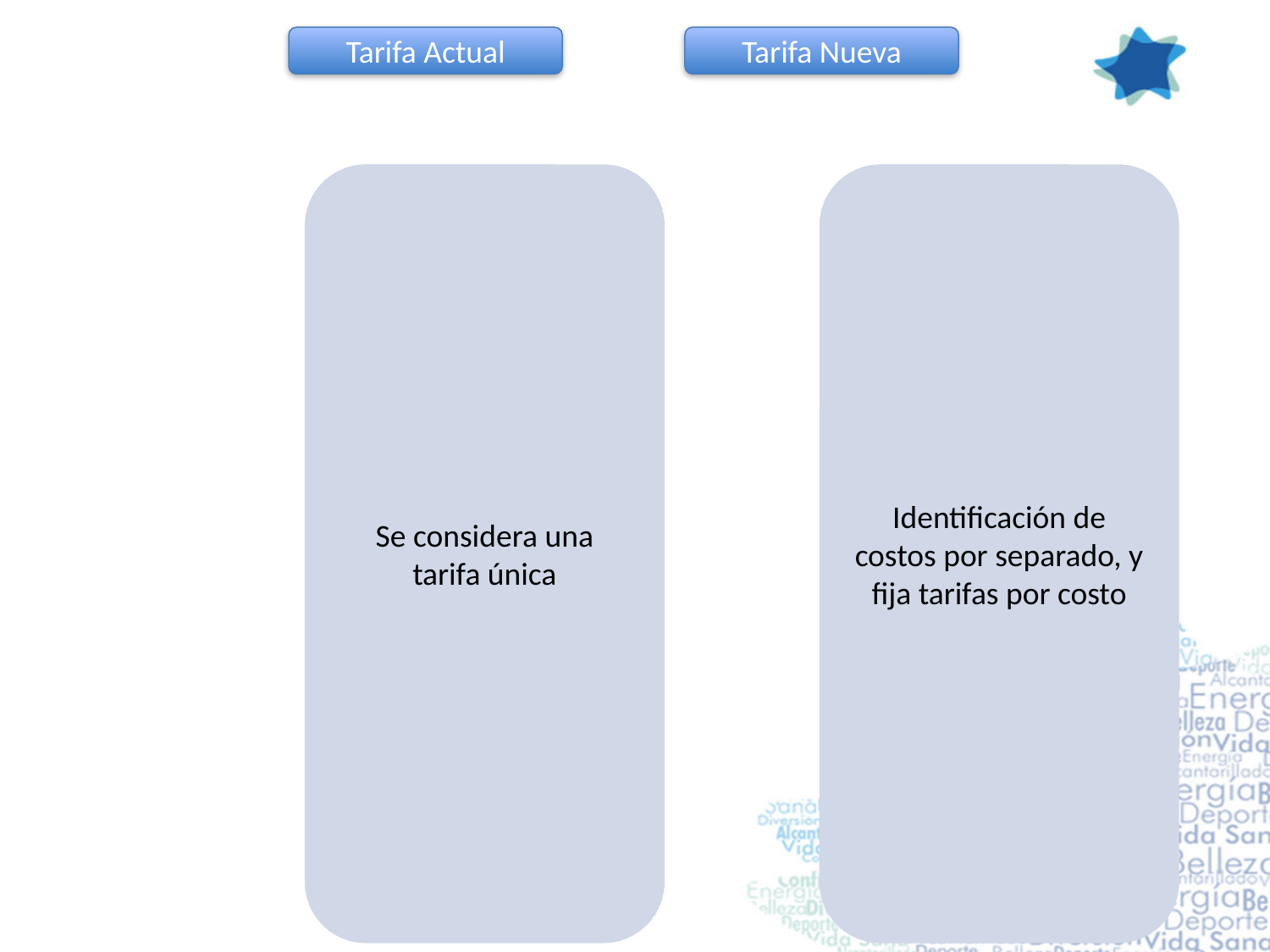

Tarifa Actual
Tarifa Nueva
Se considera una tarifa única
Identificación de costos por separado, y fija tarifas por costo